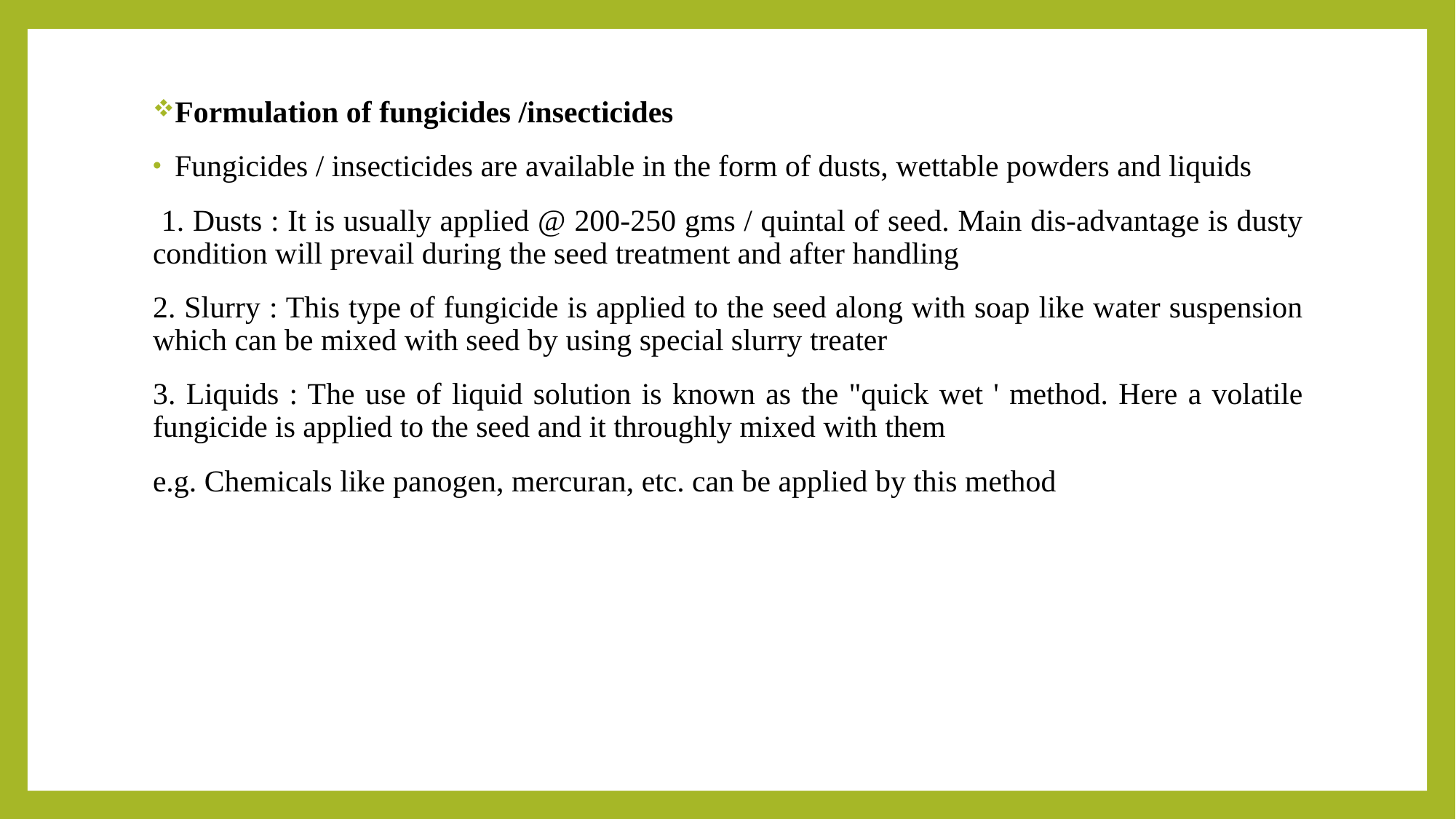

Formulation of fungicides /insecticides
Fungicides / insecticides are available in the form of dusts, wettable powders and liquids
 1. Dusts : It is usually applied @ 200-250 gms / quintal of seed. Main dis-advantage is dusty condition will prevail during the seed treatment and after handling
2. Slurry : This type of fungicide is applied to the seed along with soap like water suspension which can be mixed with seed by using special slurry treater
3. Liquids : The use of liquid solution is known as the "quick wet ' method. Here a volatile fungicide is applied to the seed and it throughly mixed with them
e.g. Chemicals like panogen, mercuran, etc. can be applied by this method